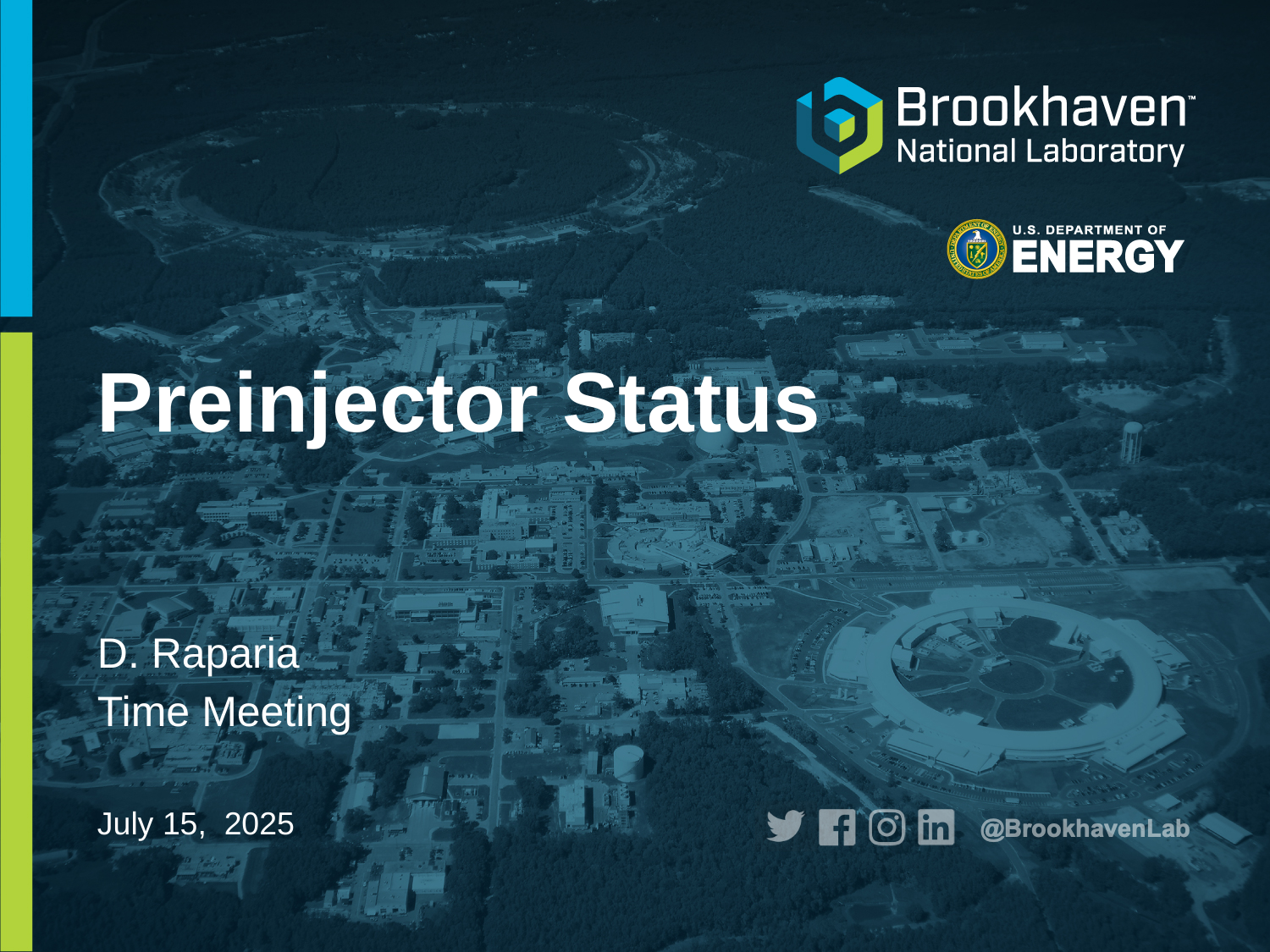

# Preinjector Status
D. Raparia
Time Meeting
July 15,  2025